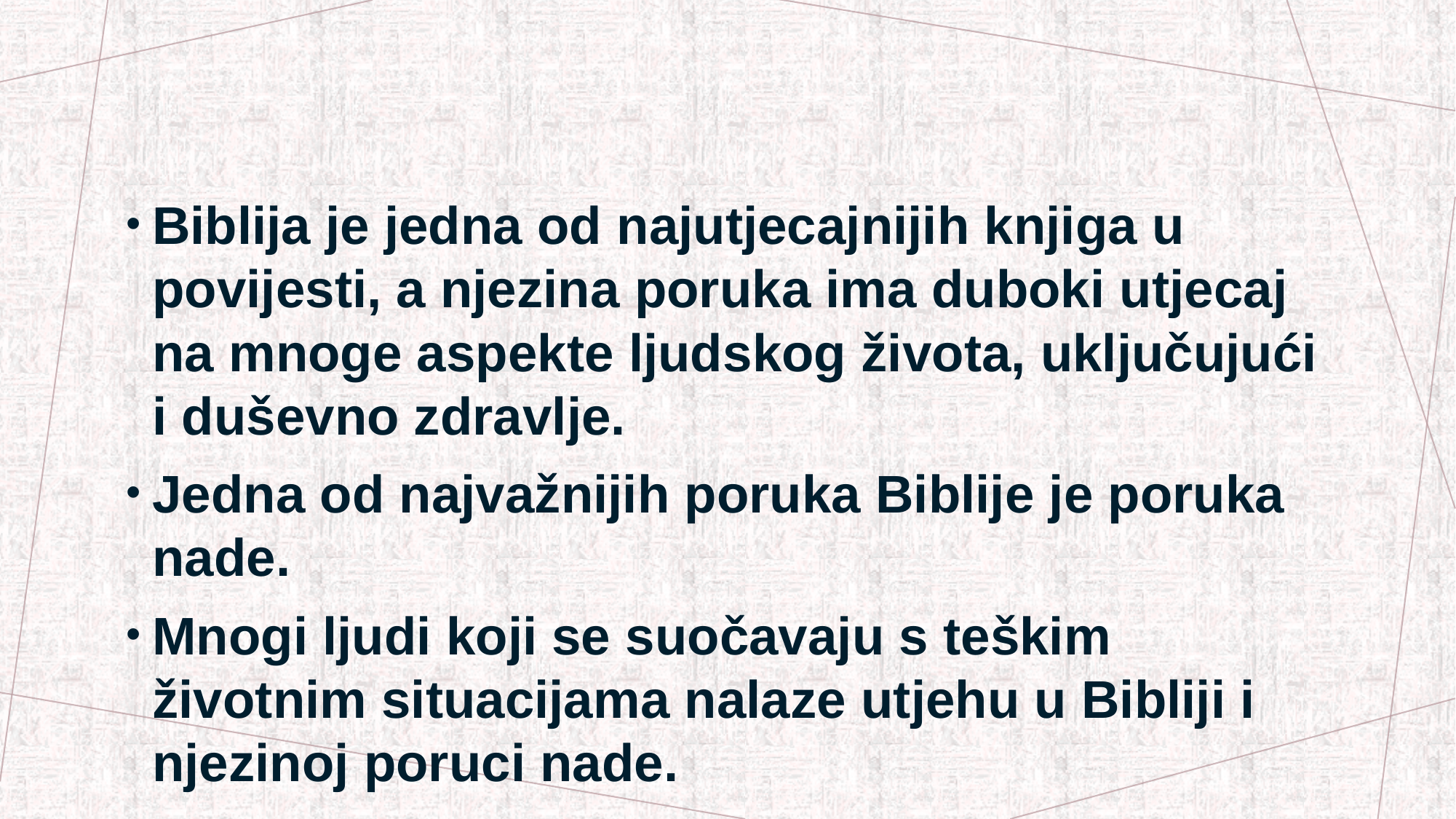

Biblija je jedna od najutjecajnijih knjiga u povijesti, a njezina poruka ima duboki utjecaj na mnoge aspekte ljudskog života, uključujući i duševno zdravlje.
Jedna od najvažnijih poruka Biblije je poruka nade.
Mnogi ljudi koji se suočavaju s teškim životnim situacijama nalaze utjehu u Bibliji i njezinoj poruci nade.